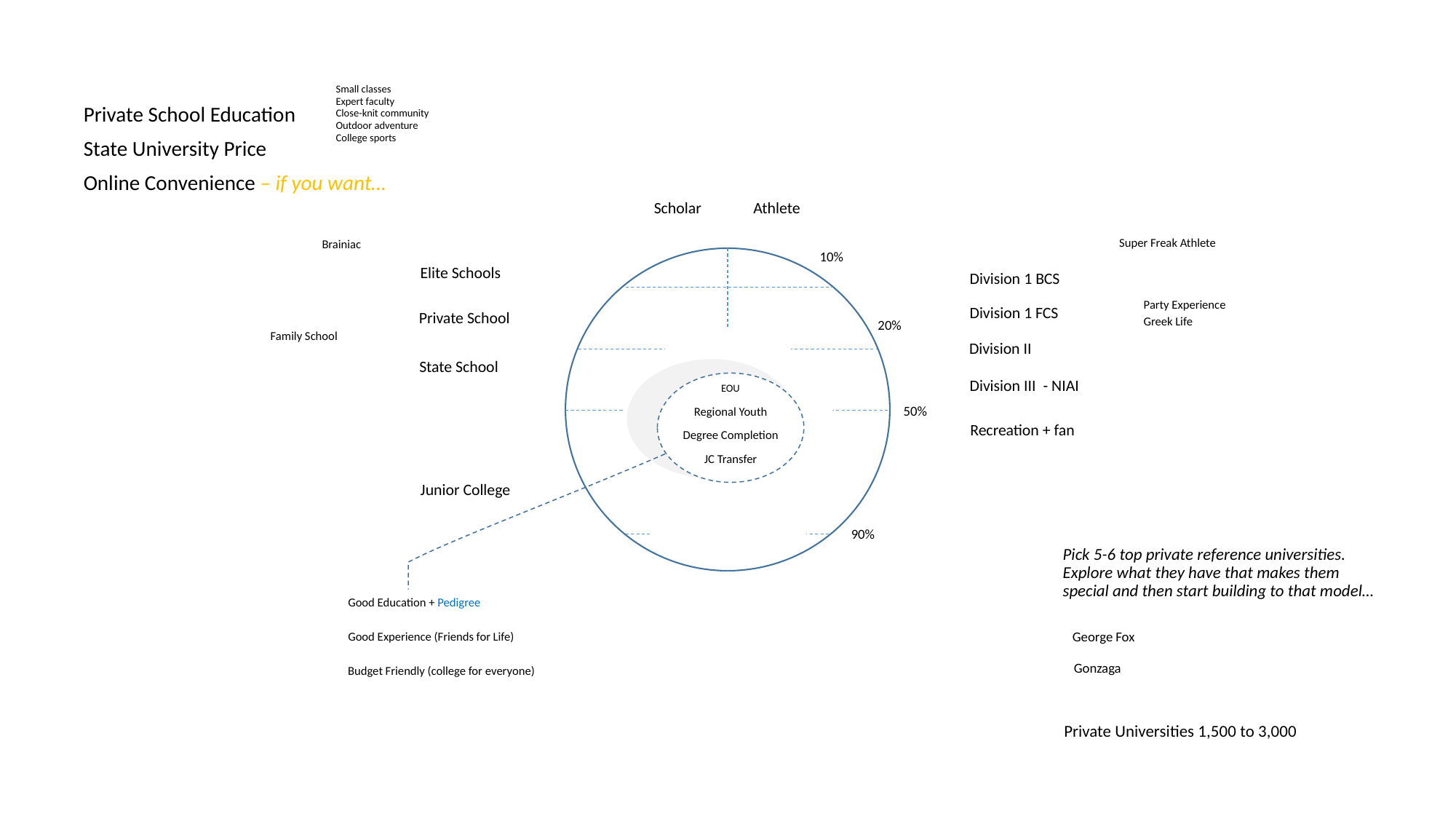

Small classes
Expert faculty
Close-knit community
Outdoor adventure
College sports

Private School Education
State University Price
Online Convenience – if you want…
Scholar
Athlete
Super Freak Athlete
Brainiac
10%

Elite Schools
Division 1 BCS
Party Experience
Division 1 FCS
Private School
Greek Life
20%
Family School

Division II
State School

Division III  - NIAI

EOU
Regional Youth
Degree Completion
JC Transfer
50%
Recreation + fan

Junior College
90%
Pick 5-6 top private reference universities. Explore what they have that makes them special and then start building to that model…
Good Education + Pedigree
Good Experience (Friends for Life)
George Fox
Gonzaga
Budget Friendly (college for everyone)
Private Universities 1,500 to 3,000